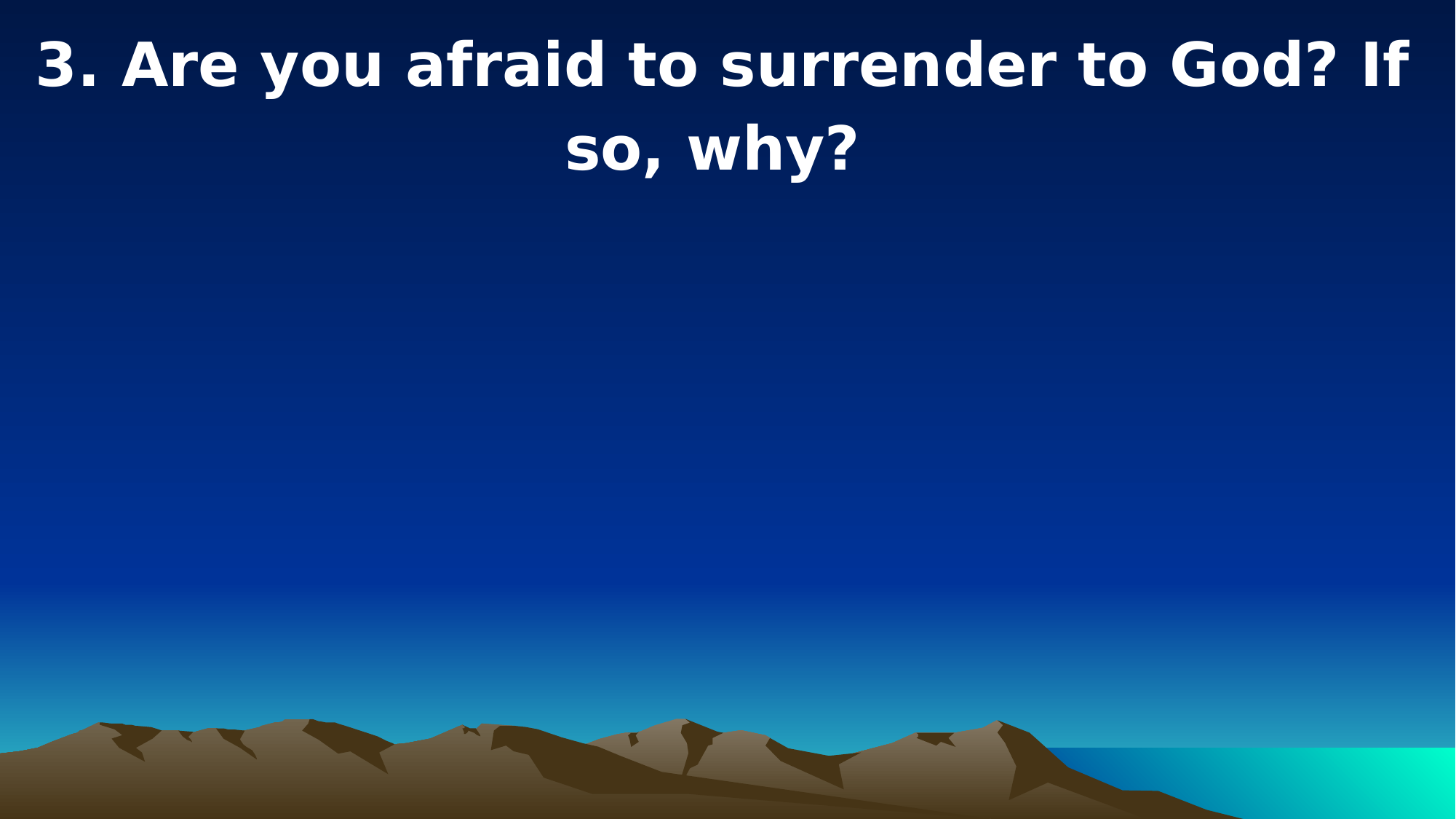

3. Are you afraid to surrender to God? If so, why?